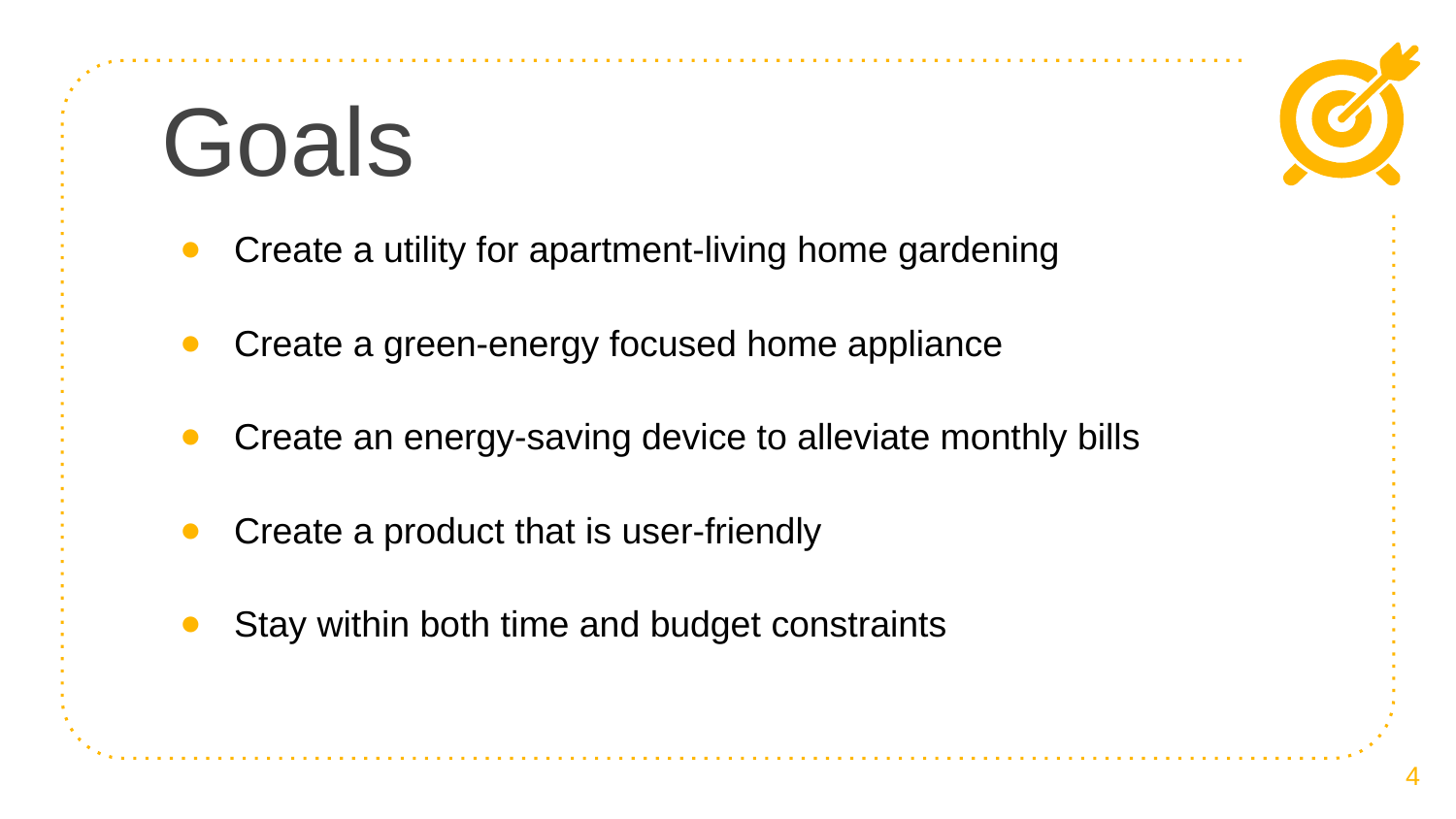

# Goals
Create a utility for apartment-living home gardening

Create a green-energy focused home appliance

Create an energy-saving device to alleviate monthly bills

Create a product that is user-friendly

Stay within both time and budget constraints
4